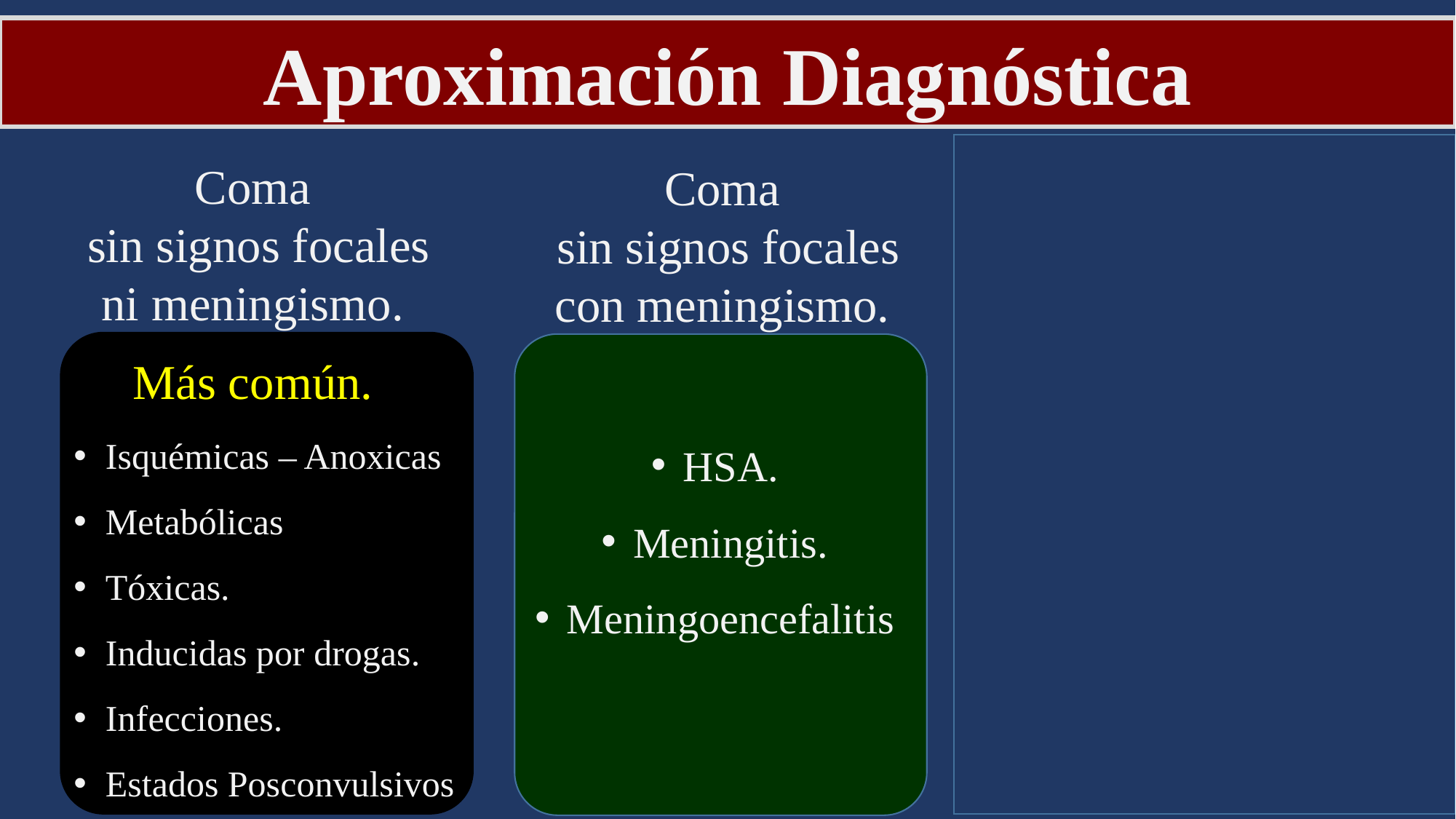

Aproximación Diagnóstica

Coma
 sin signos focales ni meningismo.
Coma
 sin signos focales con meningismo.
Coma
 sin signos focales con meningismo.

Más común.
HIP.
Infarto Cerebral.
Tumores Cerebrales.
Abscesos Cerebrales
Isquémicas – Anoxicas
Metabólicas
Tóxicas.
Inducidas por drogas.
Infecciones.
Estados Posconvulsivos
HSA.
Meningitis.
Meningoencefalitis